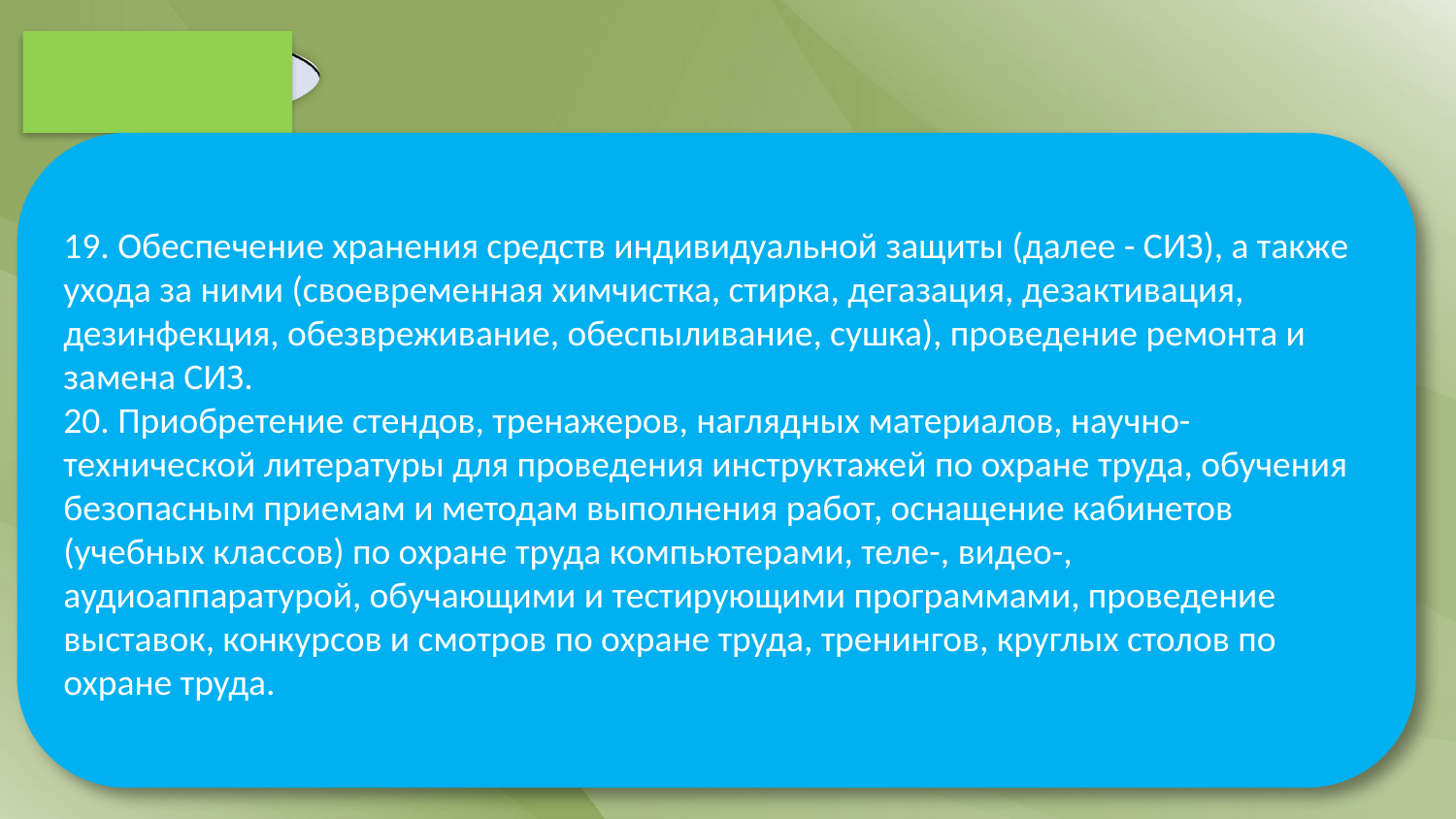

19. Обеспечение хранения средств индивидуальной защиты (далее - СИЗ), а также ухода за ними (своевременная химчистка, стирка, дегазация, дезактивация, дезинфекция, обезвреживание, обеспыливание, сушка), проведение ремонта и замена СИЗ.
20. Приобретение стендов, тренажеров, наглядных материалов, научно- технической литературы для проведения инструктажей по охране труда, обучения безопасным приемам и методам выполнения работ, оснащение кабинетов (учебных классов) по охране труда компьютерами, теле-, видео-, аудиоаппаратурой, обучающими и тестирующими программами, проведение выставок, конкурсов и смотров по охране труда, тренингов, круглых столов по охране труда.